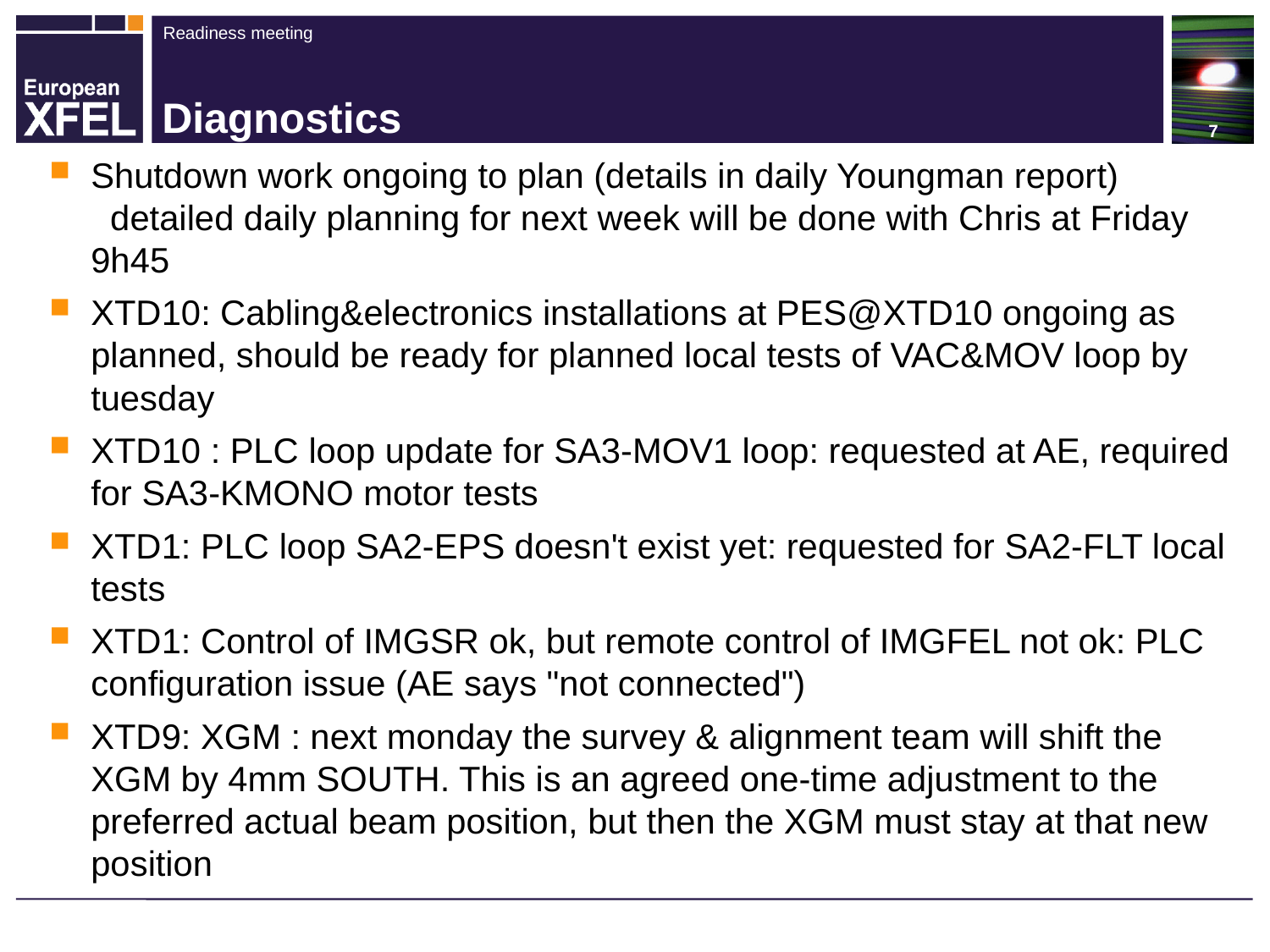

# Diagnostics
Shutdown work ongoing to plan (details in daily Youngman report)
  detailed daily planning for next week will be done with Chris at Friday 9h45
XTD10: Cabling&electronics installations at PES@XTD10 ongoing as planned, should be ready for planned local tests of VAC&MOV loop by tuesday
XTD10 : PLC loop update for SA3-MOV1 loop: requested at AE, required for SA3-KMONO motor tests
XTD1: PLC loop SA2-EPS doesn't exist yet: requested for SA2-FLT local tests
XTD1: Control of IMGSR ok, but remote control of IMGFEL not ok: PLC configuration issue (AE says "not connected")
XTD9: XGM : next monday the survey & alignment team will shift the XGM by 4mm SOUTH. This is an agreed one-time adjustment to the preferred actual beam position, but then the XGM must stay at that new position